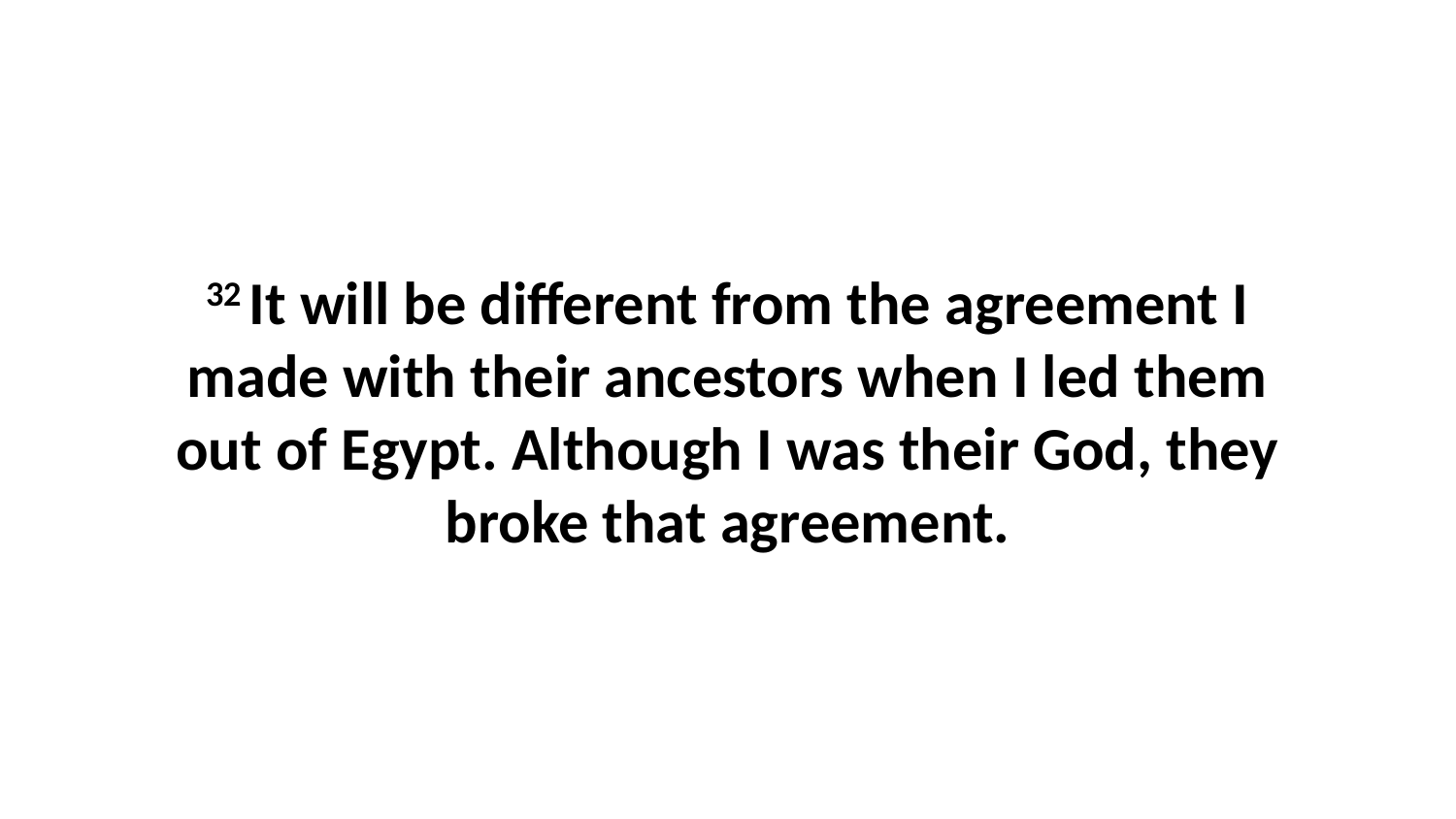

32 It will be different from the agreement I made with their ancestors when I led them out of Egypt. Although I was their God, they broke that agreement.